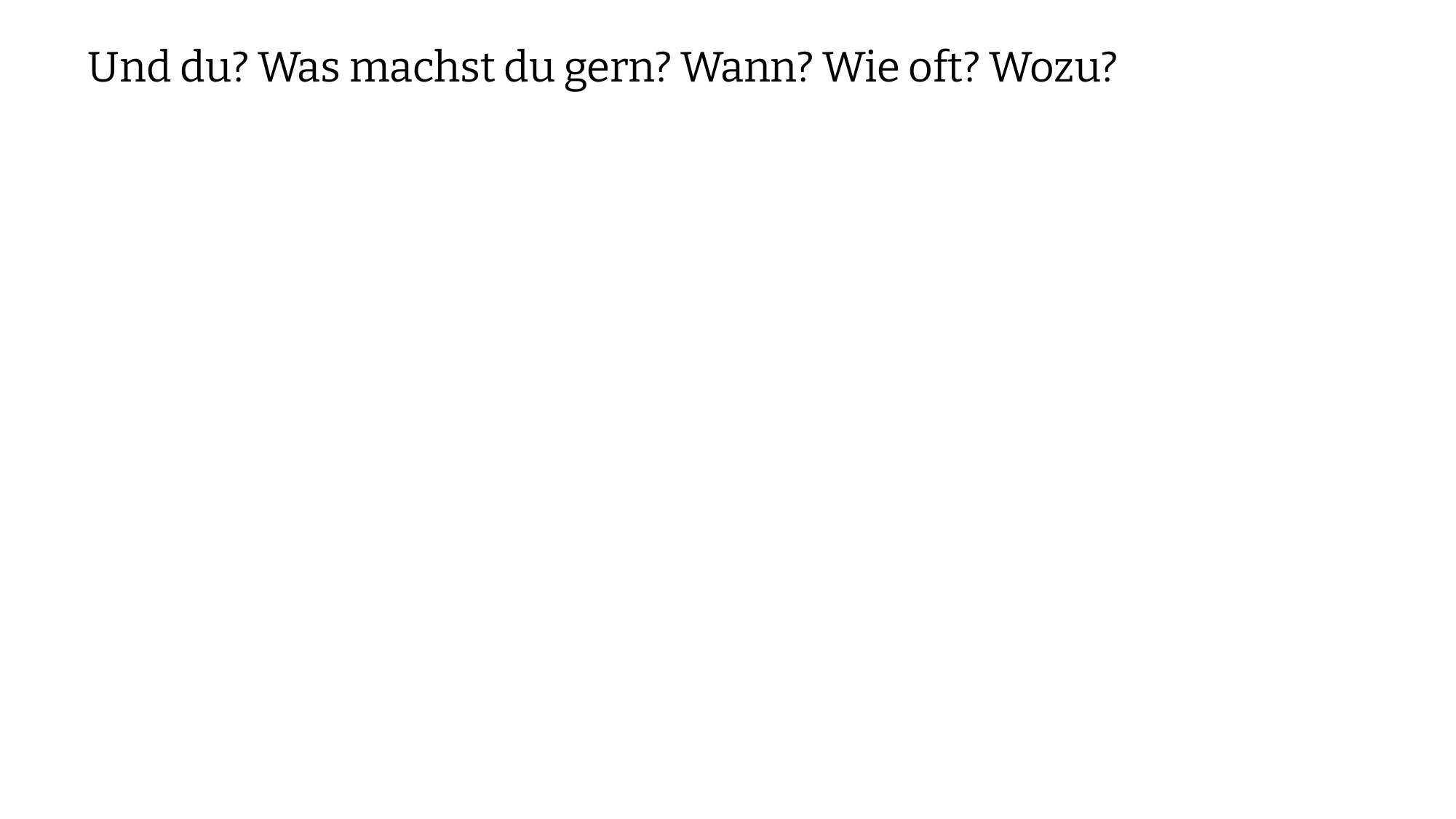

Und du? Was machst du gern? Wann? Wie oft? Wozu?